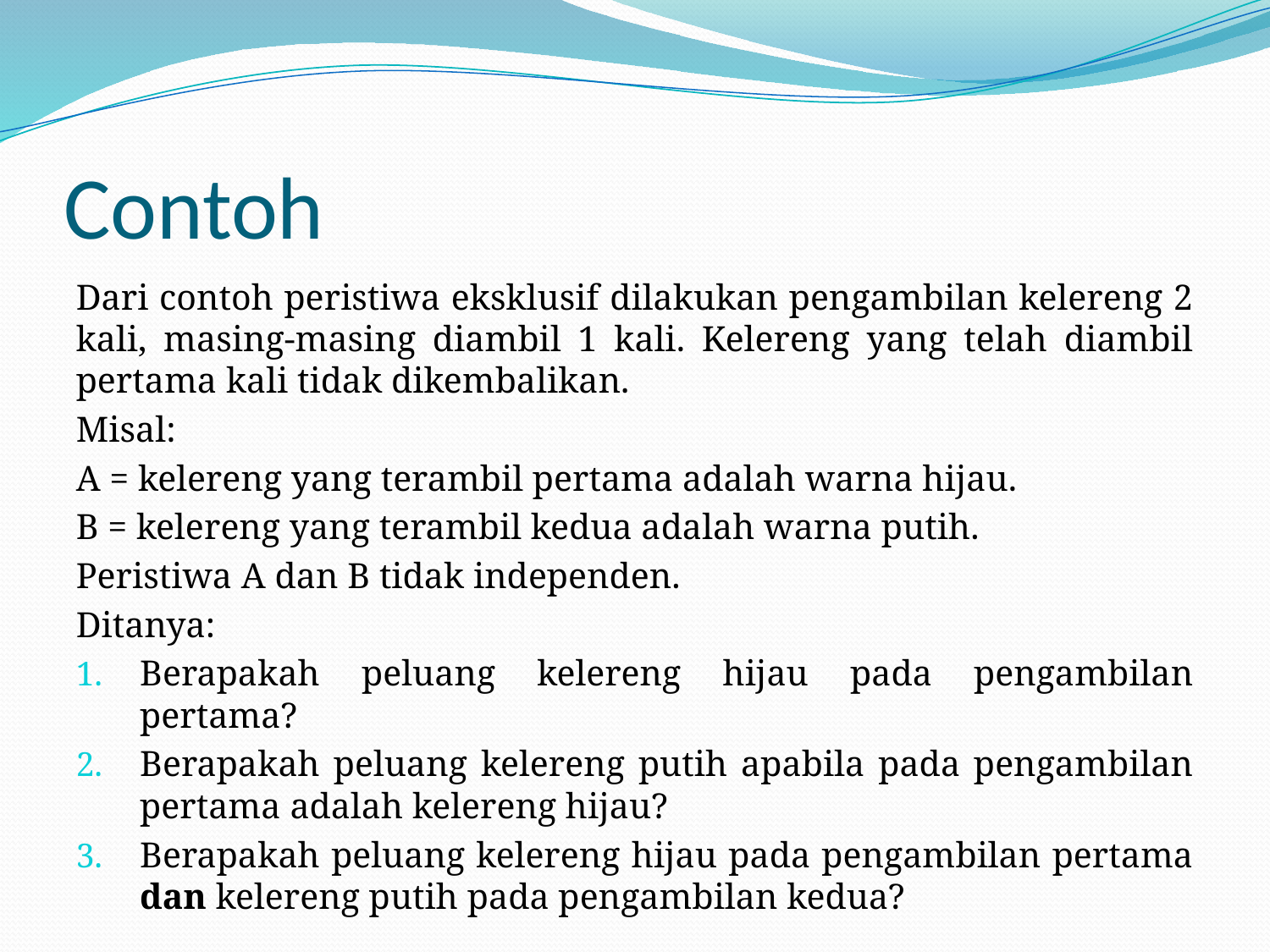

# Contoh
Dari contoh peristiwa eksklusif dilakukan pengambilan kelereng 2 kali, masing-masing diambil 1 kali. Kelereng yang telah diambil pertama kali tidak dikembalikan.
Misal:
A = kelereng yang terambil pertama adalah warna hijau.
B = kelereng yang terambil kedua adalah warna putih.
Peristiwa A dan B tidak independen.
Ditanya:
Berapakah peluang kelereng hijau pada pengambilan pertama?
Berapakah peluang kelereng putih apabila pada pengambilan pertama adalah kelereng hijau?
Berapakah peluang kelereng hijau pada pengambilan pertama dan kelereng putih pada pengambilan kedua?